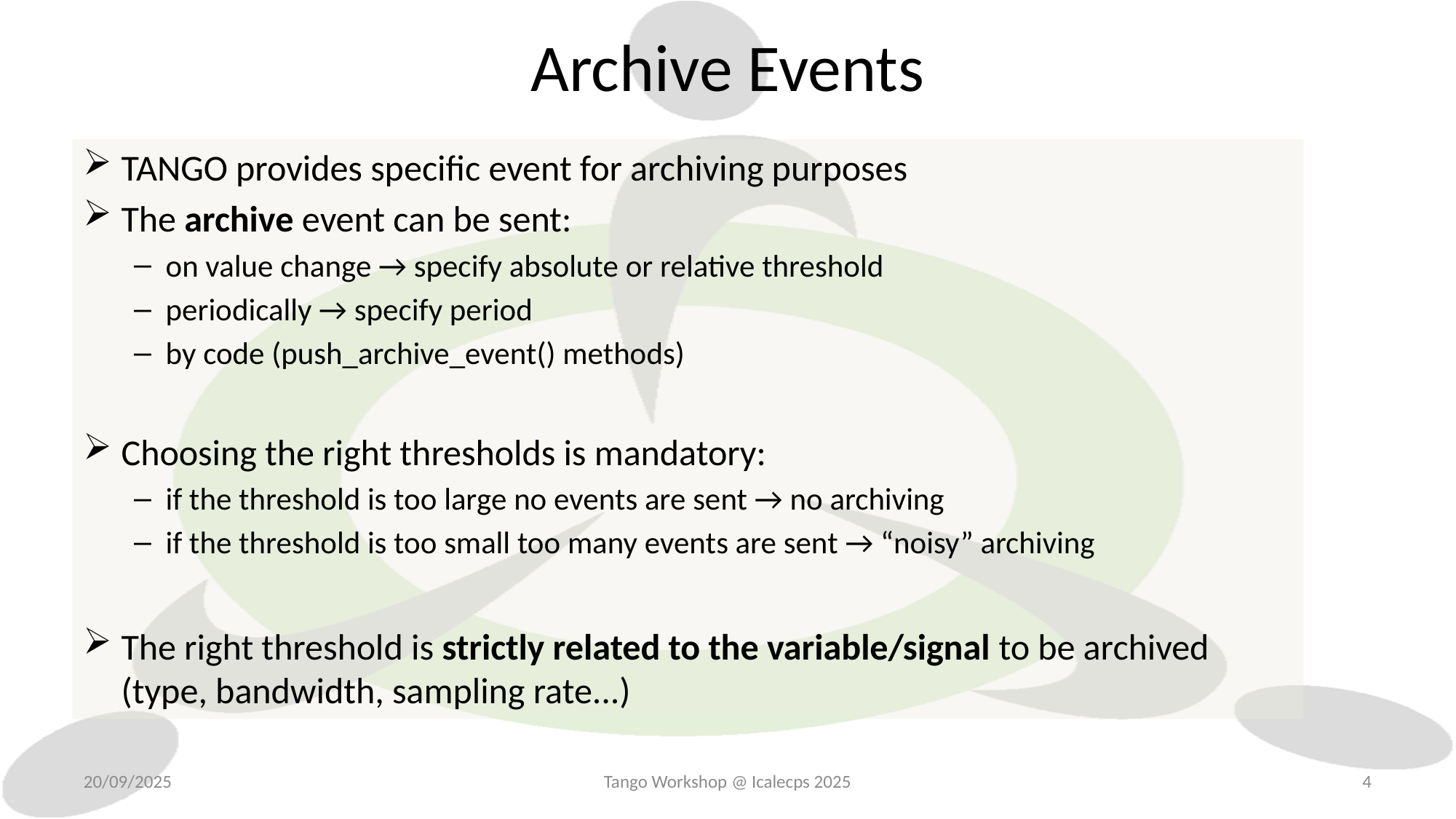

# Archive Events
TANGO provides specific event for archiving purposes
The archive event can be sent:
on value change → specify absolute or relative threshold
periodically → specify period
by code (push_archive_event() methods)

Choosing the right thresholds is mandatory:
if the threshold is too large no events are sent → no archiving
if the threshold is too small too many events are sent → “noisy” archiving

The right threshold is strictly related to the variable/signal to be archived (type, bandwidth, sampling rate...)
20/09/2025
Tango Workshop @ Icalecps 2025
4